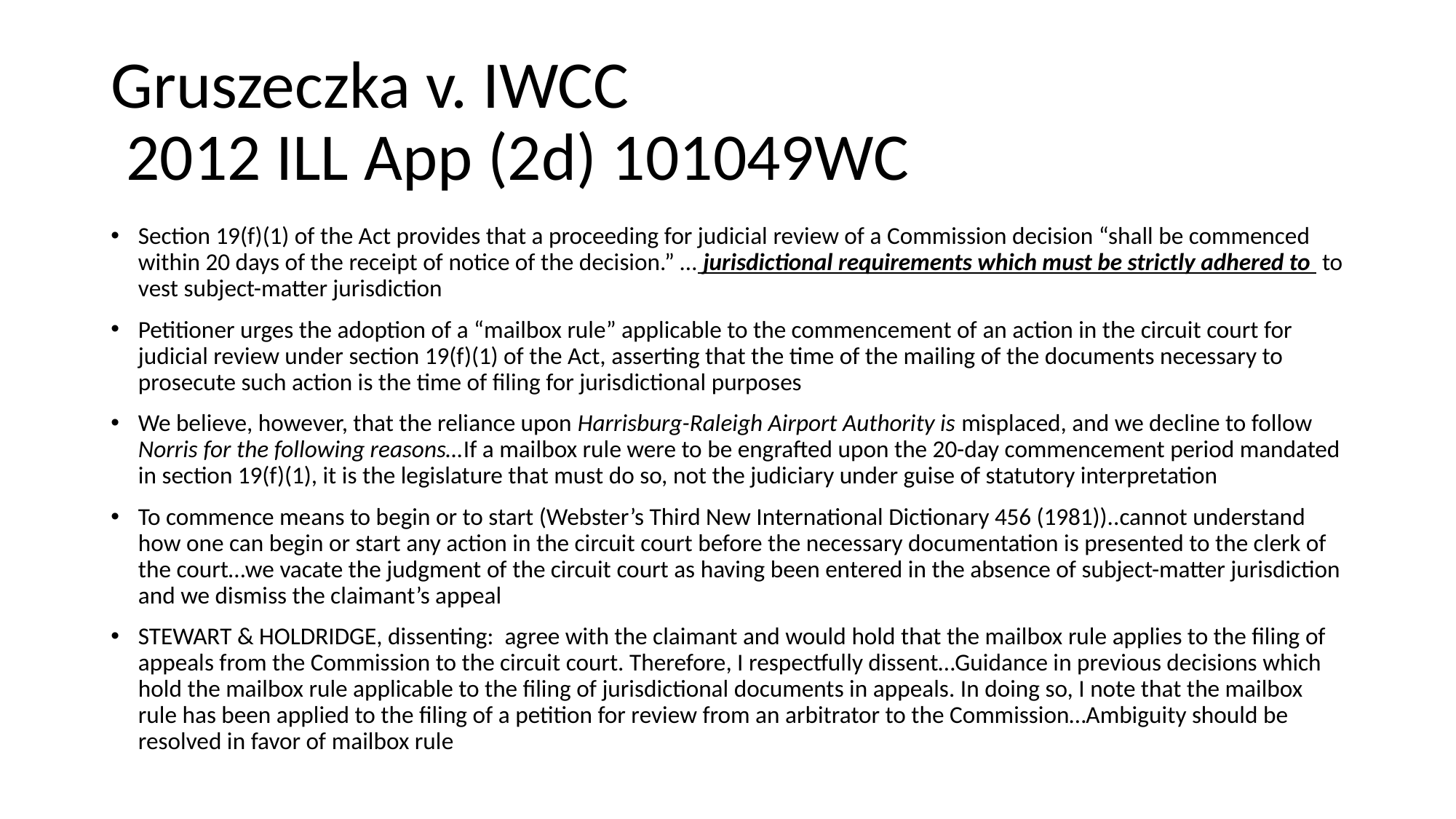

# Gruszeczka v. IWCC 2012 ILL App (2d) 101049WC
Section 19(f)(1) of the Act provides that a proceeding for judicial review of a Commission decision “shall be commenced within 20 days of the receipt of notice of the decision.” … jurisdictional requirements which must be strictly adhered to  to vest subject-matter jurisdiction
Petitioner urges the adoption of a “mailbox rule” applicable to the commencement of an action in the circuit court for judicial review under section 19(f)(1) of the Act, asserting that the time of the mailing of the documents necessary to prosecute such action is the time of filing for jurisdictional purposes
We believe, however, that the reliance upon Harrisburg-Raleigh Airport Authority is misplaced, and we decline to follow Norris for the following reasons…If a mailbox rule were to be engrafted upon the 20-day commencement period mandated in section 19(f)(1), it is the legislature that must do so, not the judiciary under guise of statutory interpretation
To commence means to begin or to start (Webster’s Third New International Dictionary 456 (1981))..cannot understand how one can begin or start any action in the circuit court before the necessary documentation is presented to the clerk of the court…we vacate the judgment of the circuit court as having been entered in the absence of subject-matter jurisdiction and we dismiss the claimant’s appeal
STEWART & HOLDRIDGE, dissenting:  agree with the claimant and would hold that the mailbox rule applies to the filing of appeals from the Commission to the circuit court. Therefore, I respectfully dissent…Guidance in previous decisions which hold the mailbox rule applicable to the filing of jurisdictional documents in appeals. In doing so, I note that the mailbox rule has been applied to the filing of a petition for review from an arbitrator to the Commission…Ambiguity should be resolved in favor of mailbox rule